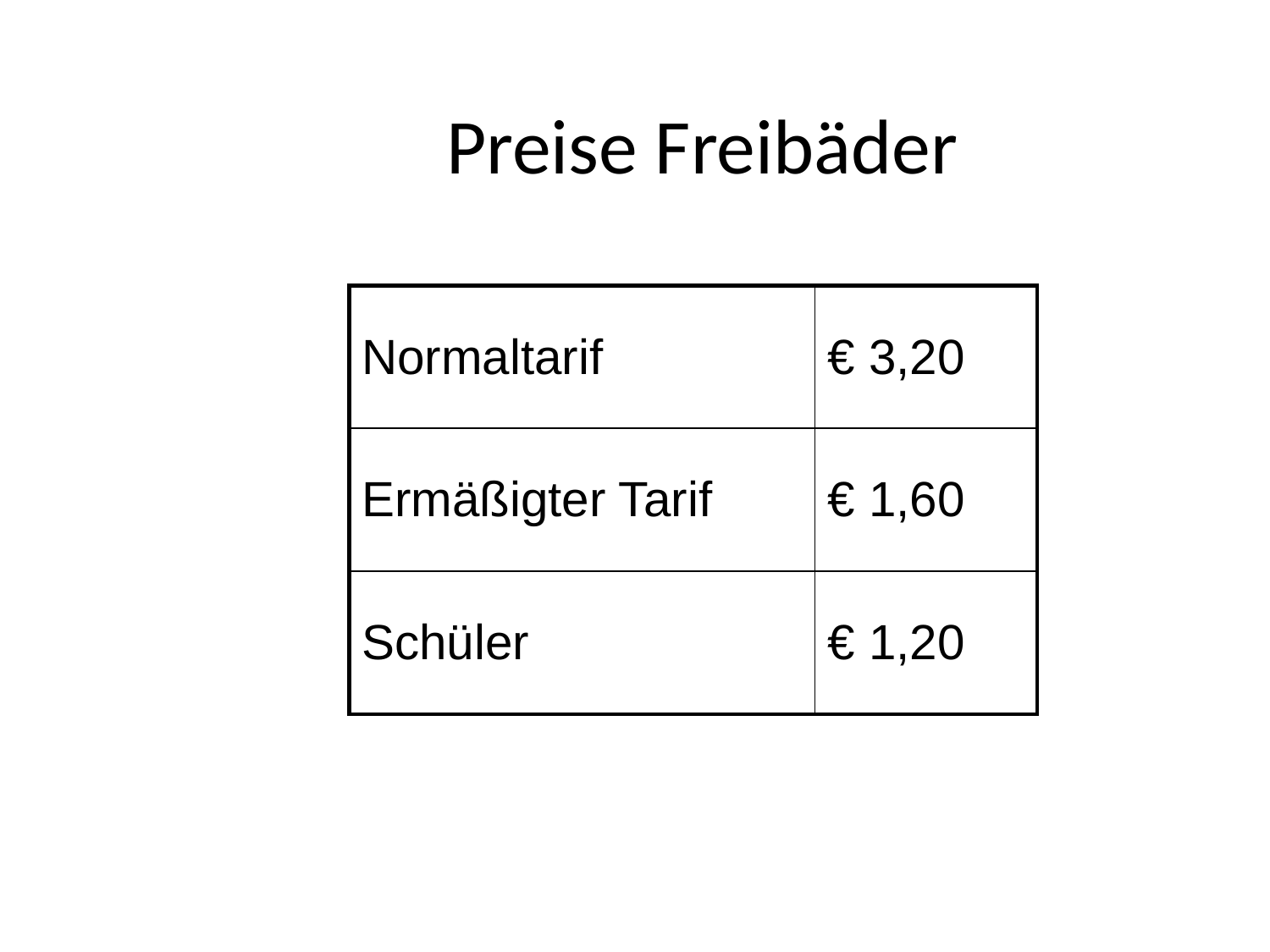

# Preise Freibäder
| Normaltarif | € 3,20 |
| --- | --- |
| Ermäßigter Tarif | € 1,60 |
| Schüler | € 1,20 |